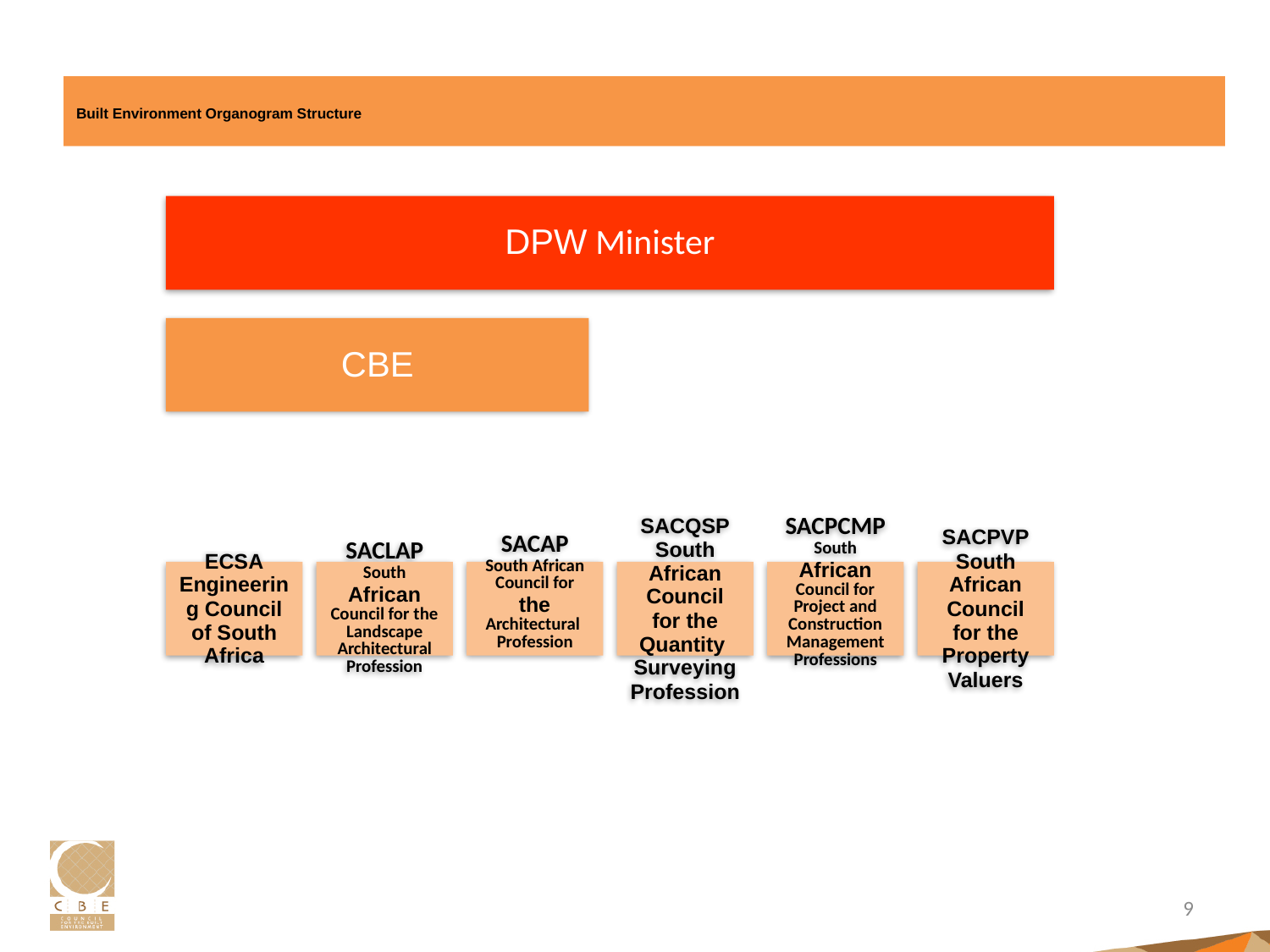

# Built Environment Organogram Structure

DPW Minister
CBE
ECSA
Engineering Council of South Africa
SACLAP
SACAP
SACQSP
South African Council for the Quantity  Surveying Profession
SACPCMP
South African Council for Project and Construction Management Professions
SACPVP
South African Council for the Property Valuers
9